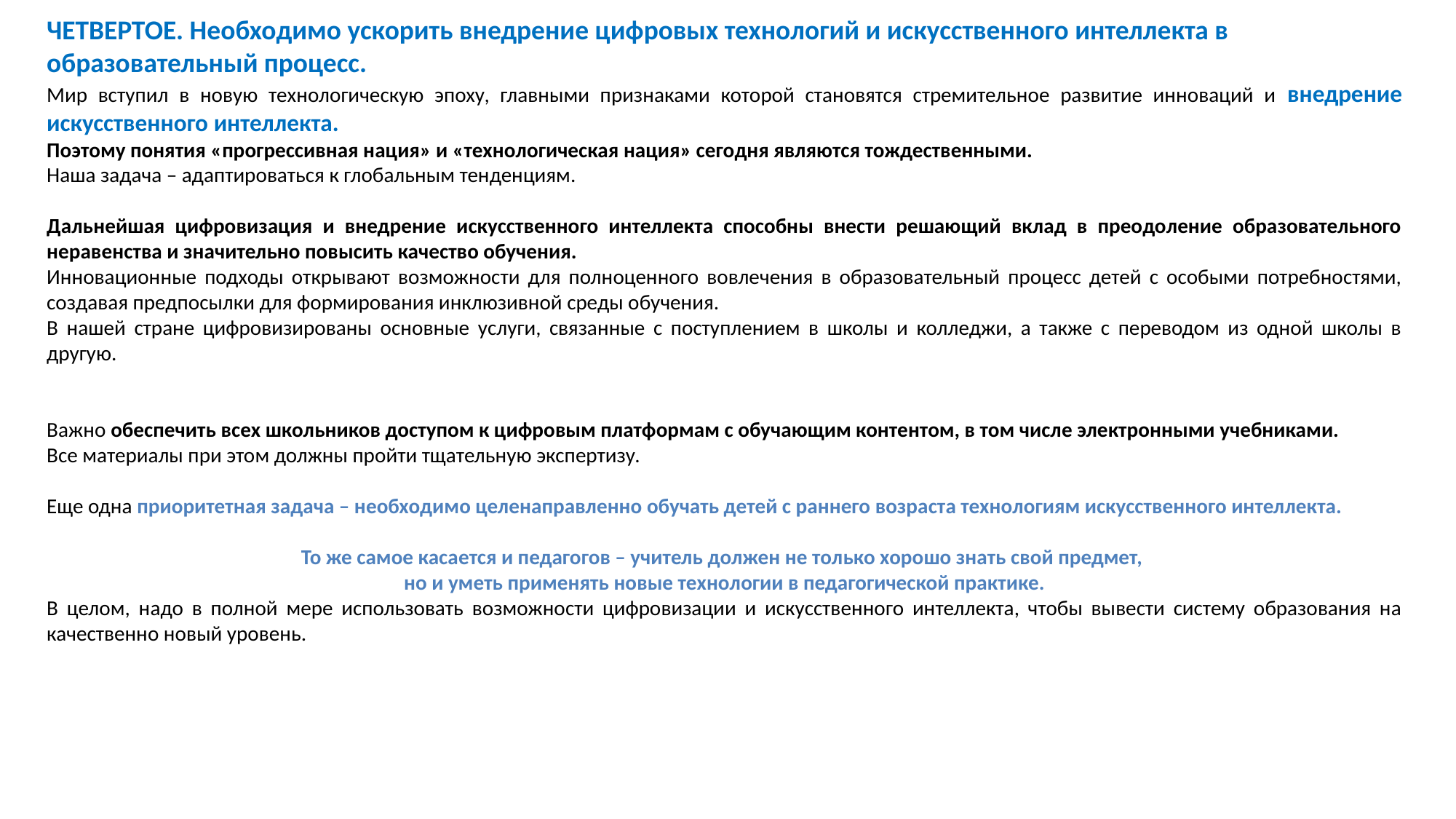

ЧЕТВЕРТОЕ. Необходимо ускорить внедрение цифровых технологий и искусственного интеллекта в образовательный процесс.
Мир вступил в новую технологическую эпоху, главными признаками которой становятся стремительное развитие инноваций и внедрение искусственного интеллекта.
Поэтому понятия «прогрессивная нация» и «технологическая нация» сегодня являются тождественными.
Наша задача – адаптироваться к глобальным тенденциям.

Дальнейшая цифровизация и внедрение искусственного интеллекта способны внести решающий вклад в преодоление образовательного неравенства и значительно повысить качество обучения.
Инновационные подходы открывают возможности для полноценного вовлечения в образовательный процесс детей с особыми потребностями, создавая предпосылки для формирования инклюзивной среды обучения.
В нашей стране цифровизированы основные услуги, связанные с поступлением в школы и колледжи, а также с переводом из одной школы в другую.

Важно обеспечить всех школьников доступом к цифровым платформам с обучающим контентом, в том числе электронными учебниками.
Все материалы при этом должны пройти тщательную экспертизу.

Еще одна приоритетная задача – необходимо целенаправленно обучать детей с раннего возраста технологиям искусственного интеллекта.

То же самое касается и педагогов – учитель должен не только хорошо знать свой предмет,
но и уметь применять новые технологии в педагогической практике.
В целом, надо в полной мере использовать возможности цифровизации и искусственного интеллекта, чтобы вывести систему образования на качественно новый уровень.